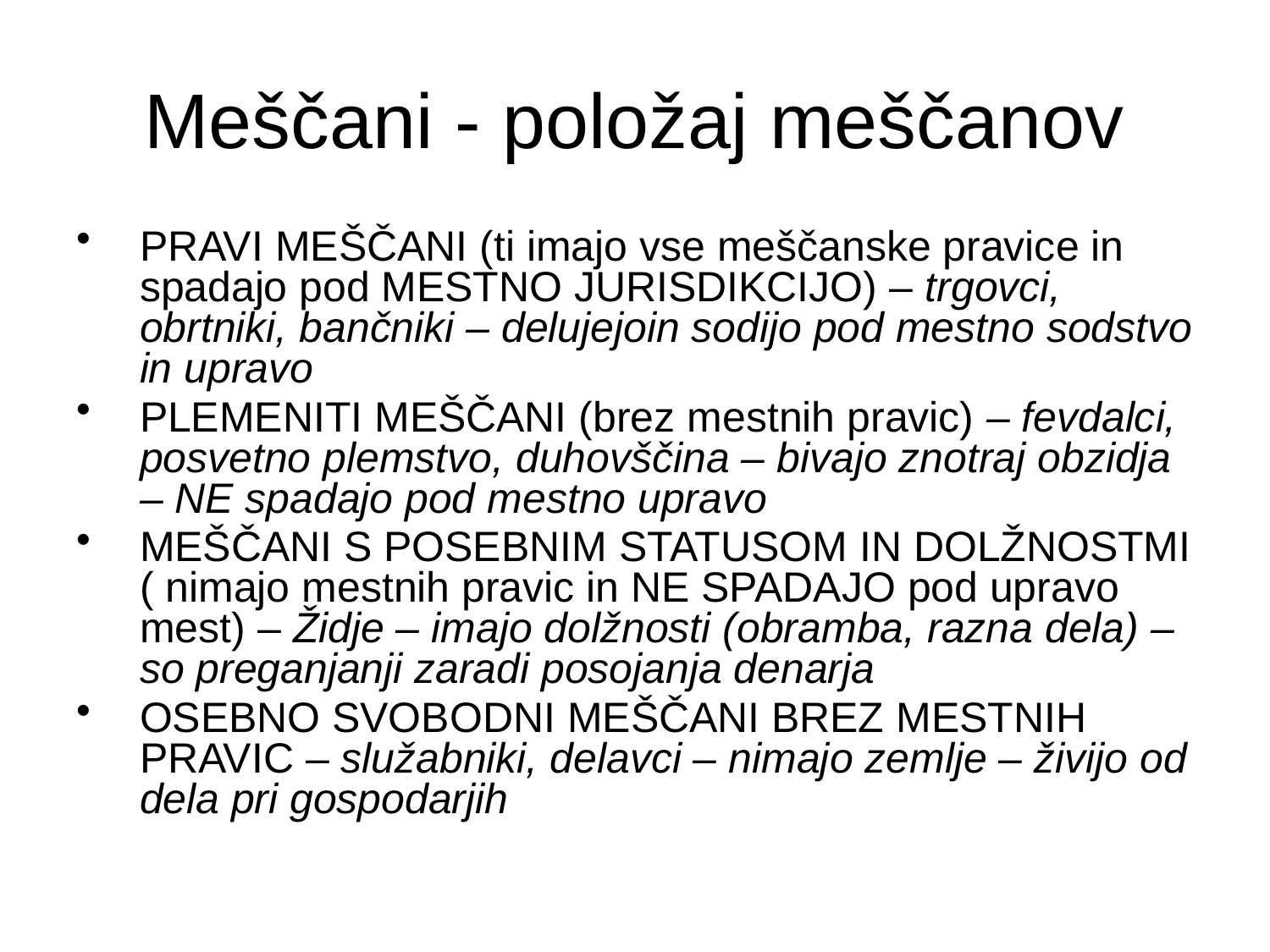

# Meščani - položaj meščanov
PRAVI MEŠČANI (ti imajo vse meščanske pravice in spadajo pod MESTNO JURISDIKCIJO) – trgovci, obrtniki, bančniki – delujejoin sodijo pod mestno sodstvo in upravo
PLEMENITI MEŠČANI (brez mestnih pravic) – fevdalci, posvetno plemstvo, duhovščina – bivajo znotraj obzidja – NE spadajo pod mestno upravo
MEŠČANI S POSEBNIM STATUSOM IN DOLŽNOSTMI ( nimajo mestnih pravic in NE SPADAJO pod upravo mest) – Židje – imajo dolžnosti (obramba, razna dela) – so preganjanji zaradi posojanja denarja
OSEBNO SVOBODNI MEŠČANI BREZ MESTNIH PRAVIC – služabniki, delavci – nimajo zemlje – živijo od dela pri gospodarjih